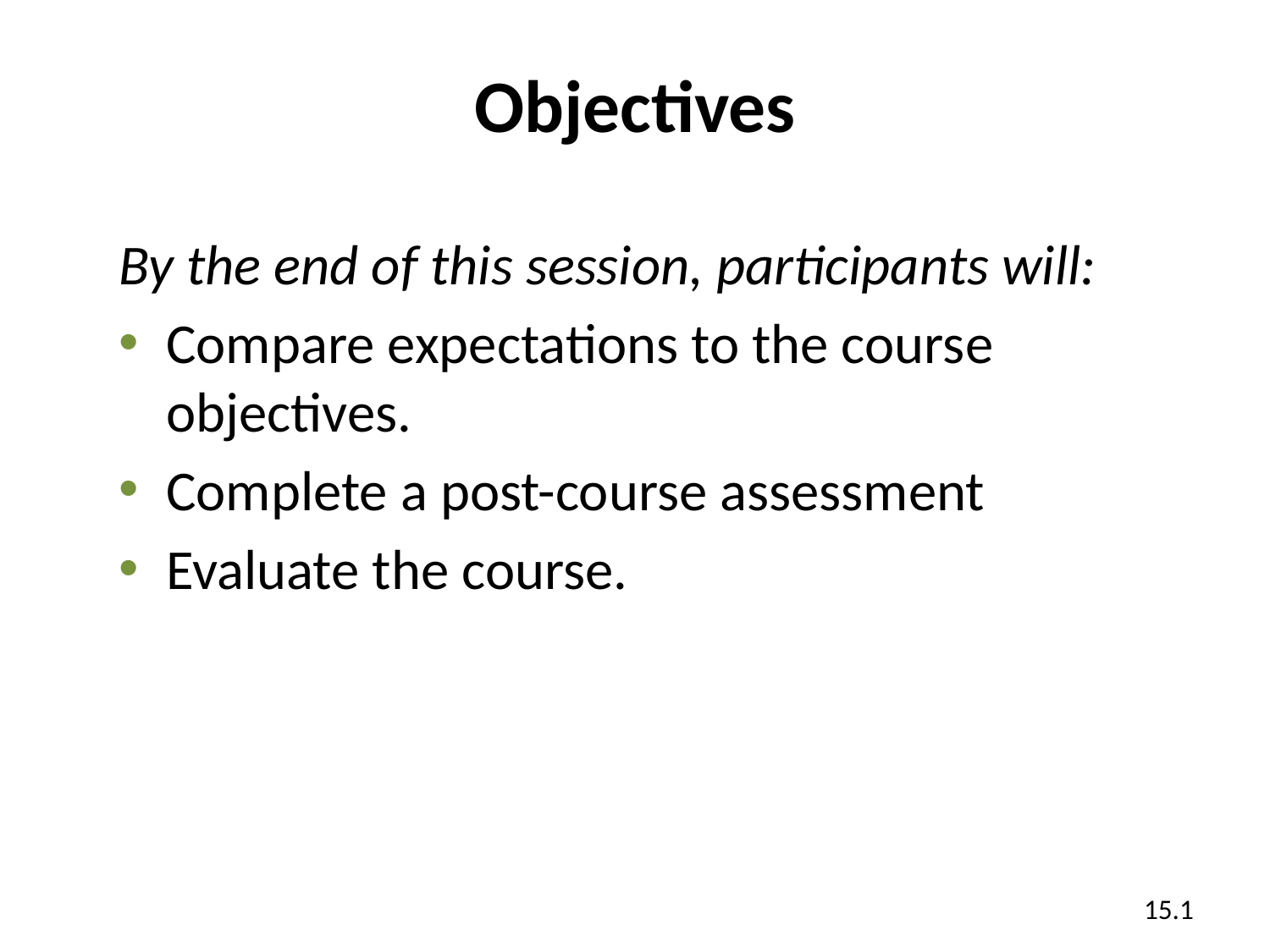

# Objectives
By the end of this session, participants will:
Compare expectations to the course objectives.
Complete a post-course assessment
Evaluate the course.

15.1